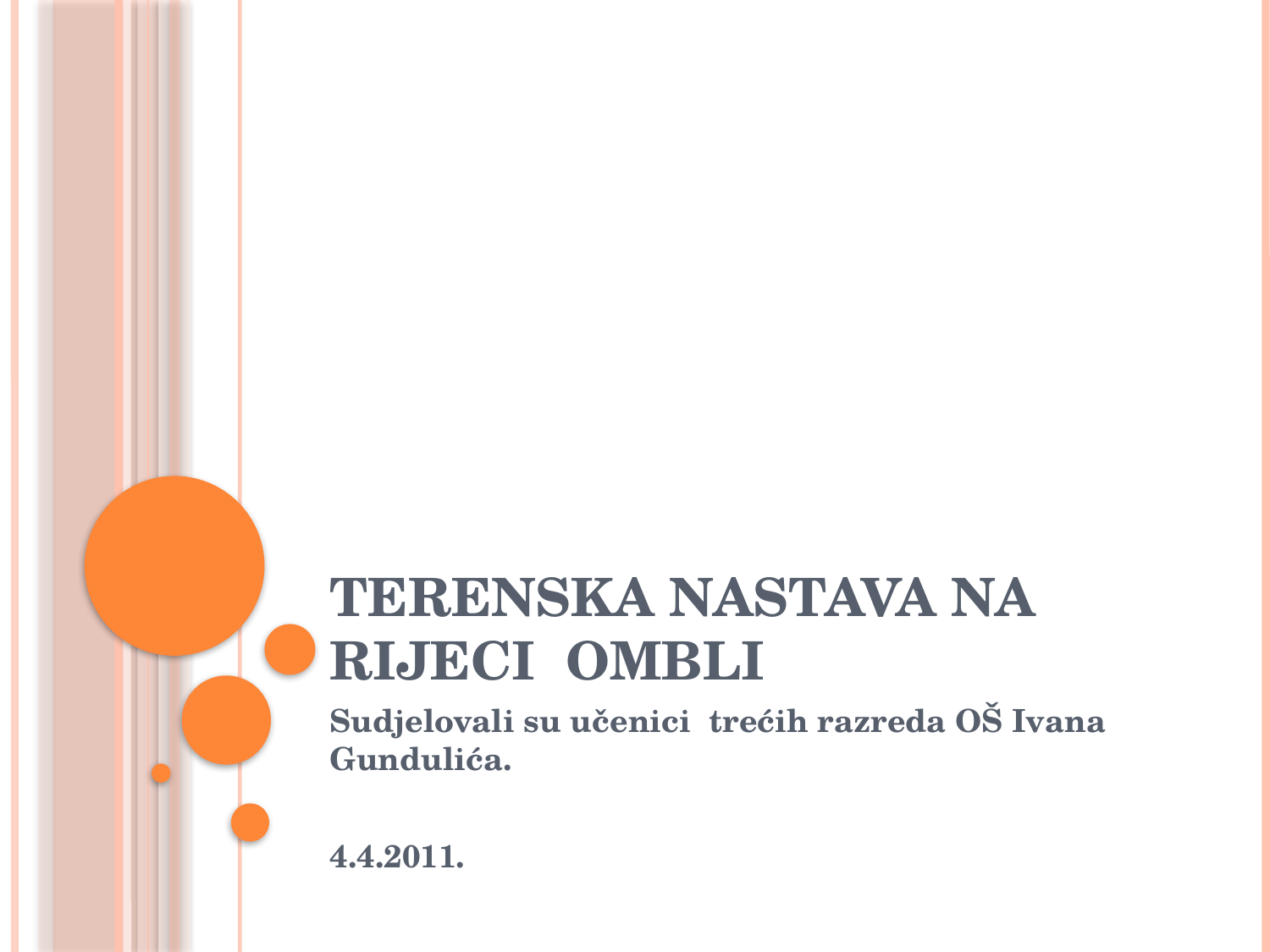

# Terenska nastava na rijeci  Ombli
Sudjelovali su učenici  trećih razreda OŠ Ivana Gundulića.

4.4.2011.